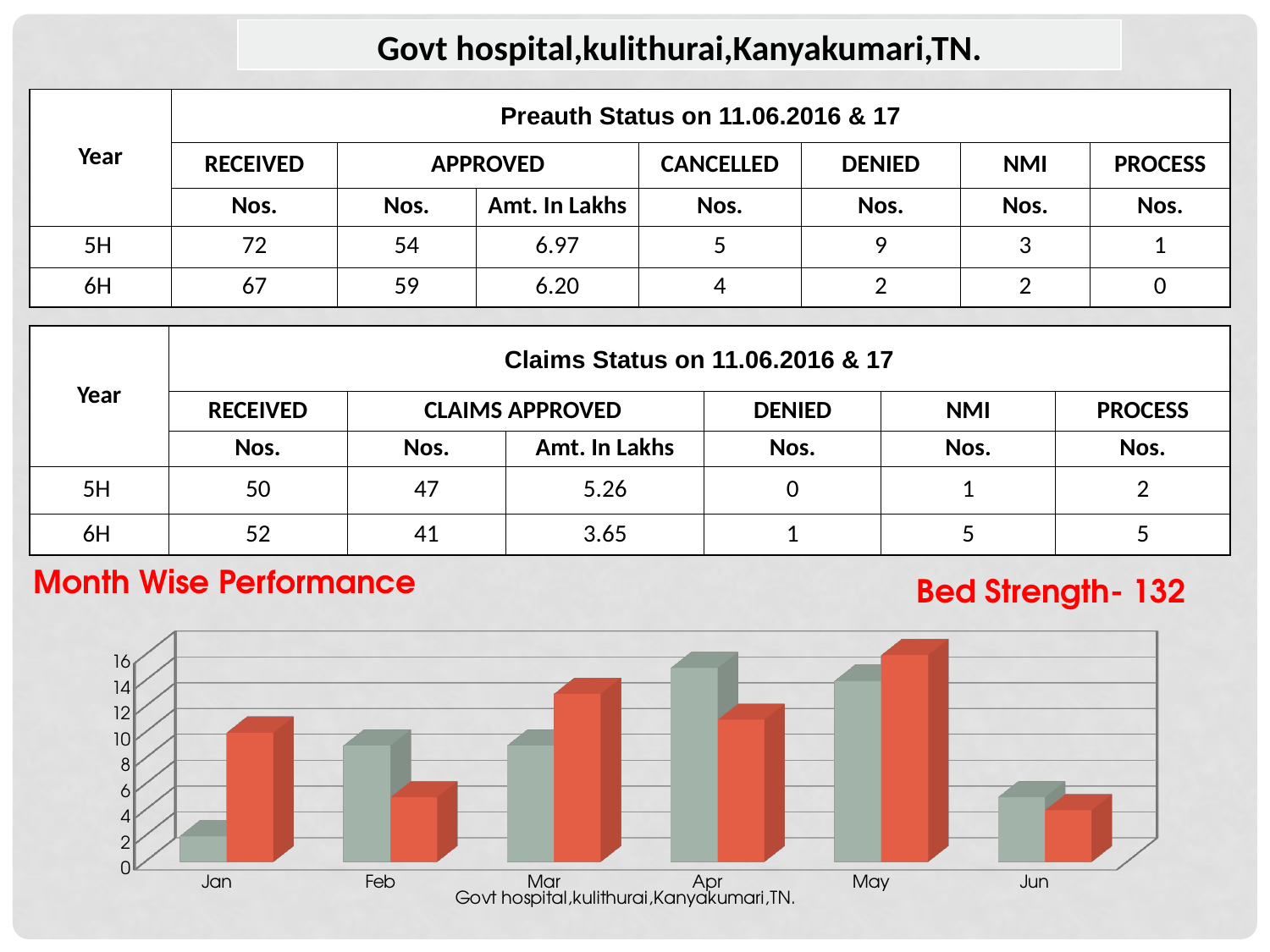

| Govt hospital,kulithurai,Kanyakumari,TN. |
| --- |
| Year | Preauth Status on 11.06.2016 & 17 |  |  |  |  |  |  |
| --- | --- | --- | --- | --- | --- | --- | --- |
|  | RECEIVED | APPROVED |  | CANCELLED | DENIED | NMI | PROCESS |
|  | Nos. | Nos. | Amt. In Lakhs | Nos. | Nos. | Nos. | Nos. |
| 5H | 72 | 54 | 6.97 | 5 | 9 | 3 | 1 |
| 6H | 67 | 59 | 6.20 | 4 | 2 | 2 | 0 |
| Year | Claims Status on 11.06.2016 & 17 |  |  |  |  |  |
| --- | --- | --- | --- | --- | --- | --- |
|  | RECEIVED | CLAIMS APPROVED |  | DENIED | NMI | PROCESS |
|  | Nos. | Nos. | Amt. In Lakhs | Nos. | Nos. | Nos. |
| 5H | 50 | 47 | 5.26 | 0 | 1 | 2 |
| 6H | 52 | 41 | 3.65 | 1 | 5 | 5 |
Month Wise Performance
Bed Strength- 132

[unsupported chart]